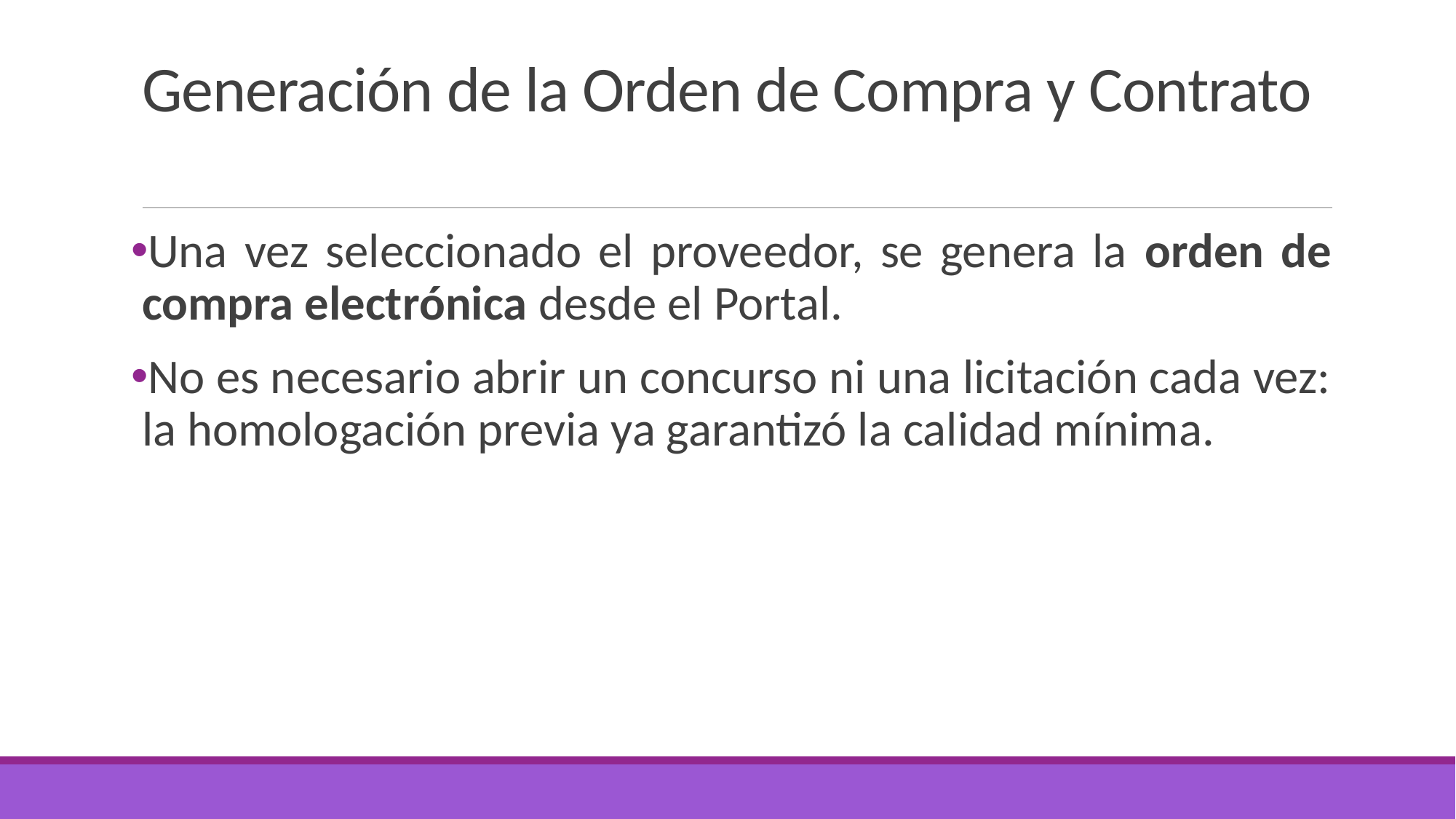

# Generación de la Orden de Compra y Contrato
Una vez seleccionado el proveedor, se genera la orden de compra electrónica desde el Portal.
No es necesario abrir un concurso ni una licitación cada vez: la homologación previa ya garantizó la calidad mínima.